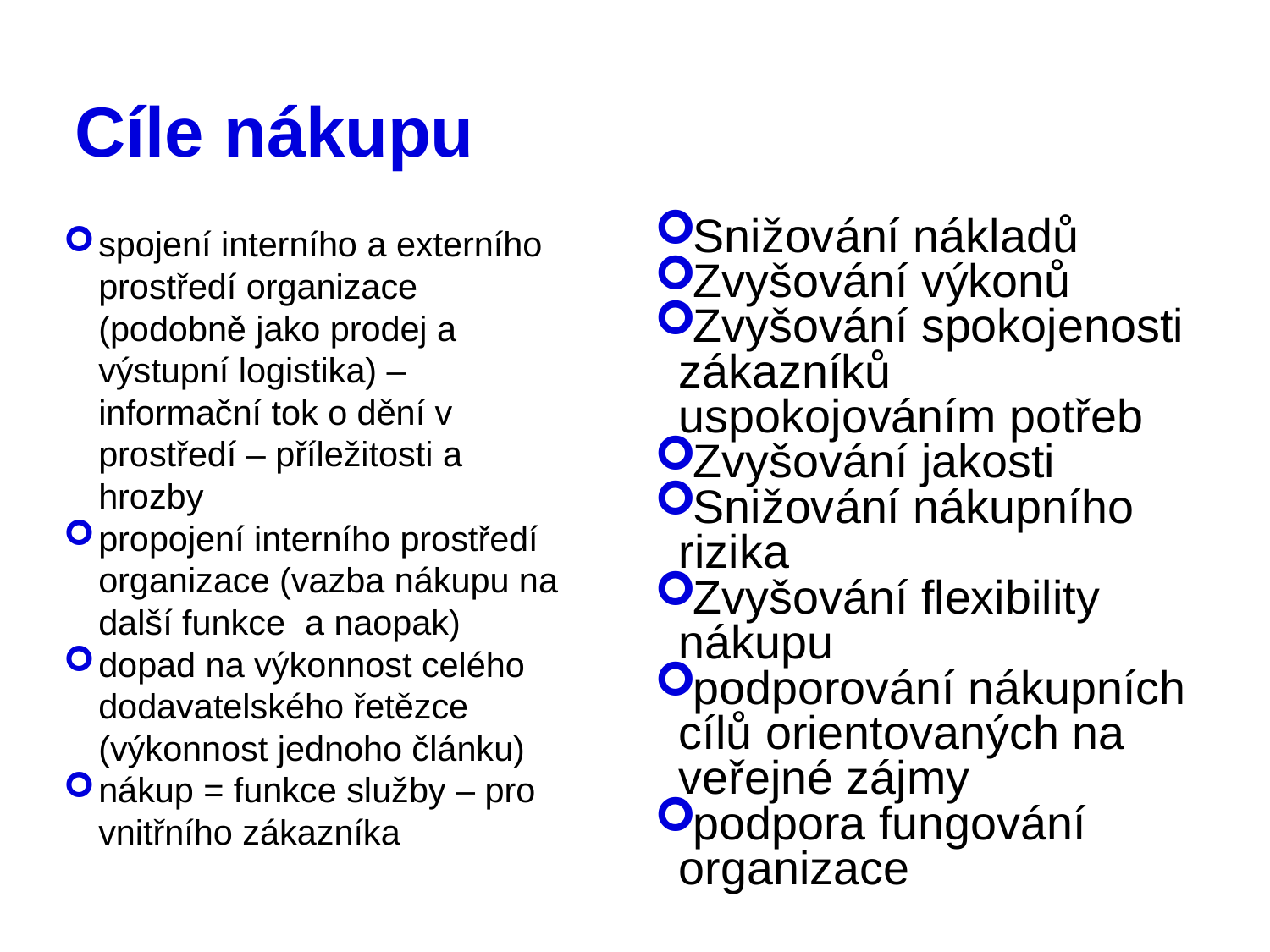

# Cíle nákupu
Snižování nákladů
Zvyšování výkonů
Zvyšování spokojenosti zákazníků uspokojováním potřeb
Zvyšování jakosti
Snižování nákupního rizika
Zvyšování flexibility nákupu
podporování nákupních cílů orientovaných na veřejné zájmy
podpora fungování organizace

spojení interního a externího prostředí organizace (podobně jako prodej a výstupní logistika) – informační tok o dění v prostředí – příležitosti a hrozby
propojení interního prostředí organizace (vazba nákupu na další funkce  a naopak)
dopad na výkonnost celého dodavatelského řetězce (výkonnost jednoho článku)
nákup = funkce služby – pro vnitřního zákazníka